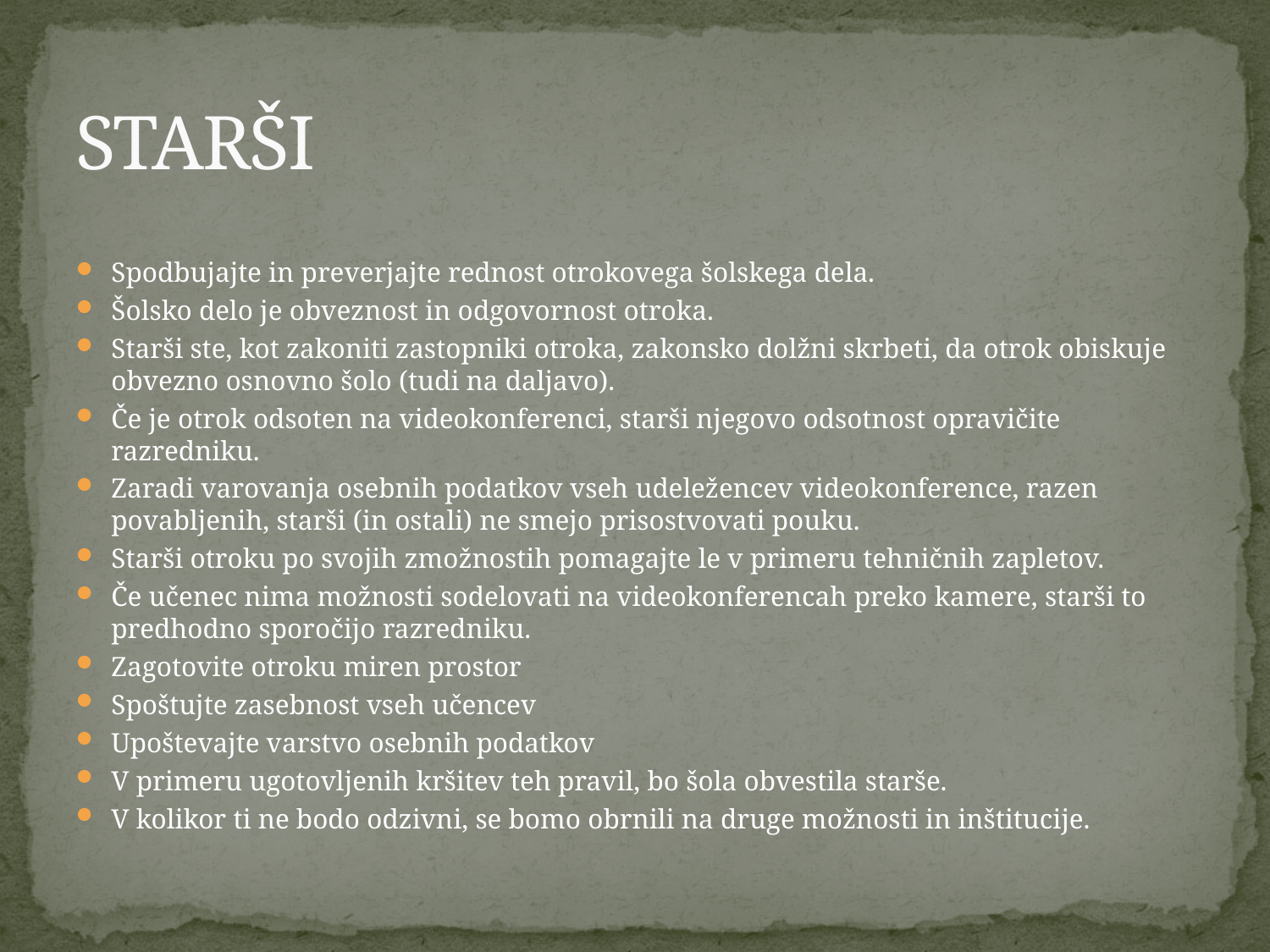

# STARŠI

Spodbujajte in preverjajte rednost otrokovega šolskega dela.
Šolsko delo je obveznost in odgovornost otroka.
Starši ste, kot zakoniti zastopniki otroka, zakonsko dolžni skrbeti, da otrok obiskuje obvezno osnovno šolo (tudi na daljavo).
Če je otrok odsoten na videokonferenci, starši njegovo odsotnost opravičite razredniku.
Zaradi varovanja osebnih podatkov vseh udeležencev videokonference, razen povabljenih, starši (in ostali) ne smejo prisostvovati pouku.
Starši otroku po svojih zmožnostih pomagajte le v primeru tehničnih zapletov.
Če učenec nima možnosti sodelovati na videokonferencah preko kamere, starši to predhodno sporočijo razredniku.
Zagotovite otroku miren prostor
Spoštujte zasebnost vseh učencev
Upoštevajte varstvo osebnih podatkov
V primeru ugotovljenih kršitev teh pravil, bo šola obvestila starše.
V kolikor ti ne bodo odzivni, se bomo obrnili na druge možnosti in inštitucije.